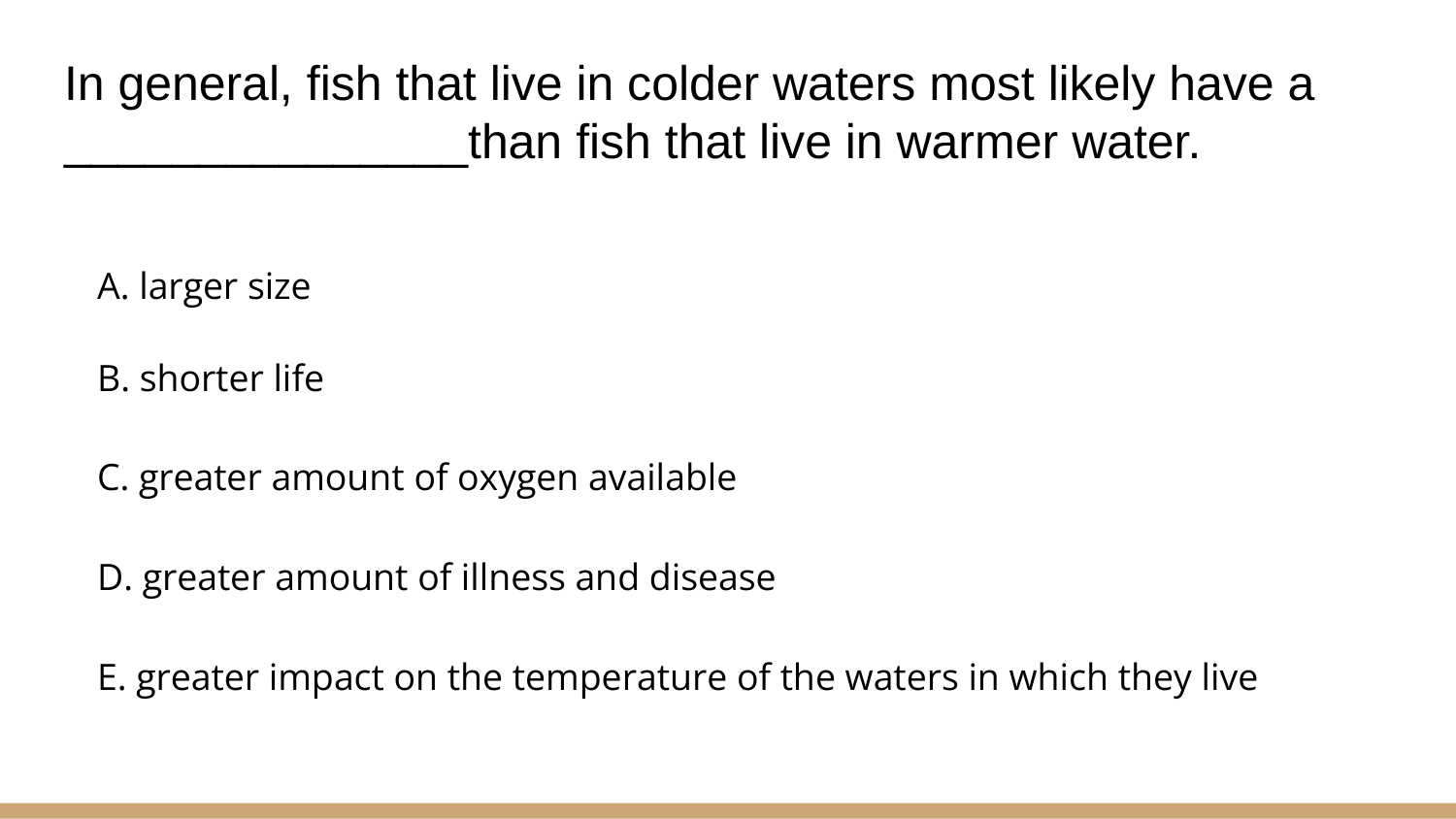

# In general, fish that live in colder waters most likely have a _______________than fish that live in warmer water.
A. larger size
B. shorter life
C. greater amount of oxygen available
D. greater amount of illness and disease
E. greater impact on the temperature of the waters in which they live